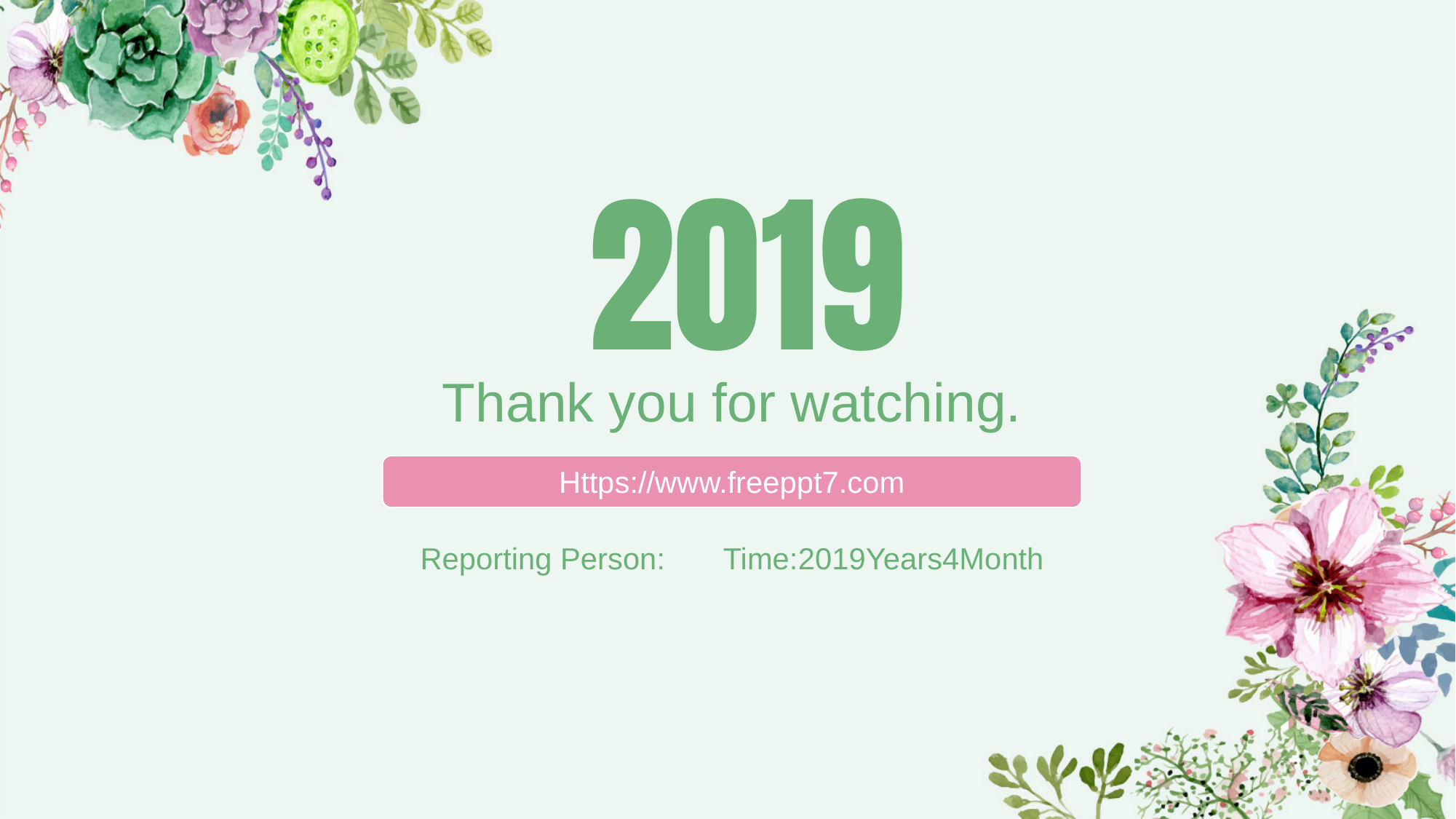

2019
Thank you for watching.

Https://www.freeppt7.com
Reporting Person:       Time:2019Years4Month